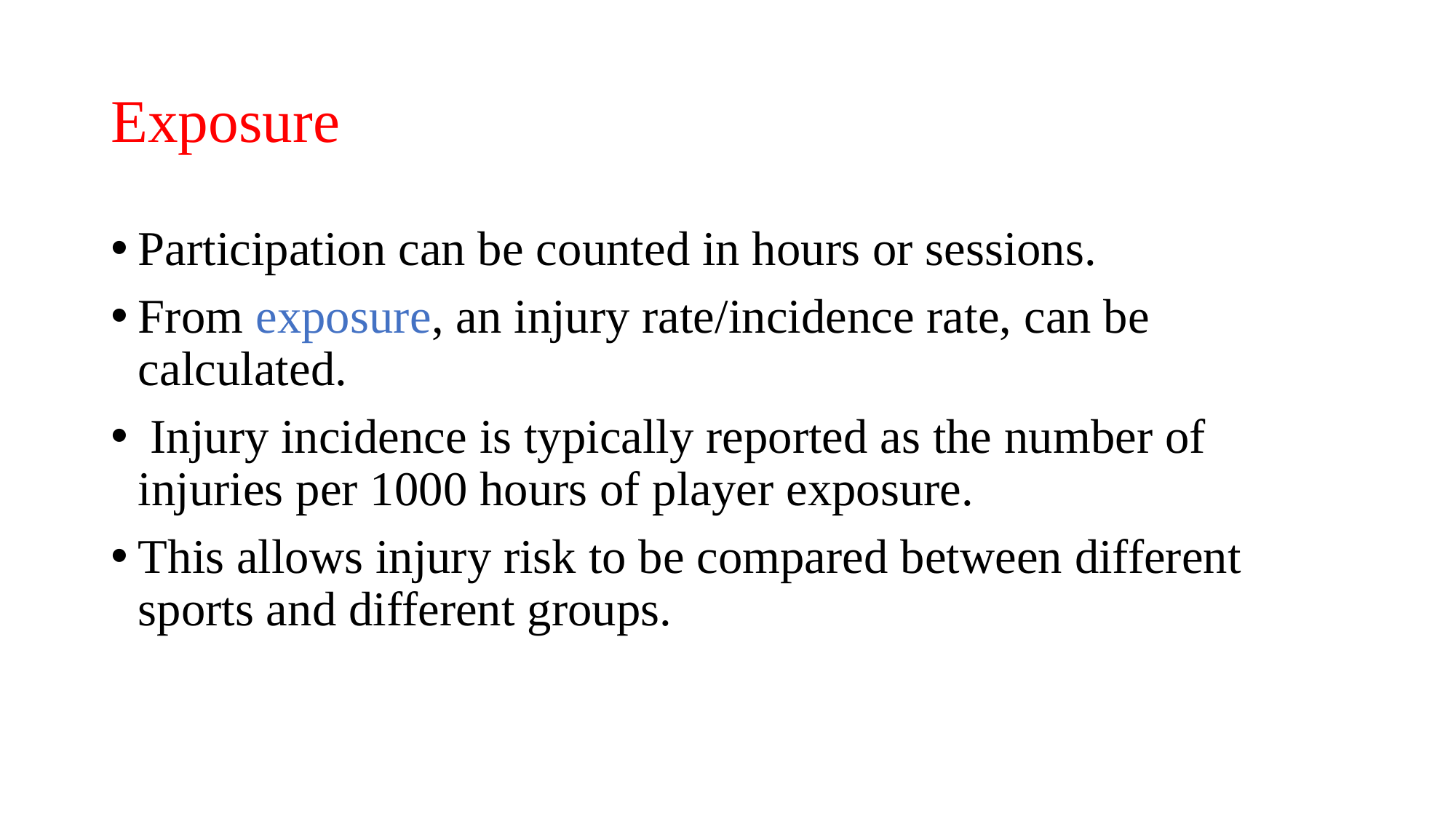

# Exposure
Participation can be counted in hours or sessions.
From exposure, an injury rate/incidence rate, can be calculated.
 Injury incidence is typically reported as the number of injuries per 1000 hours of player exposure.
This allows injury risk to be compared between different sports and different groups.